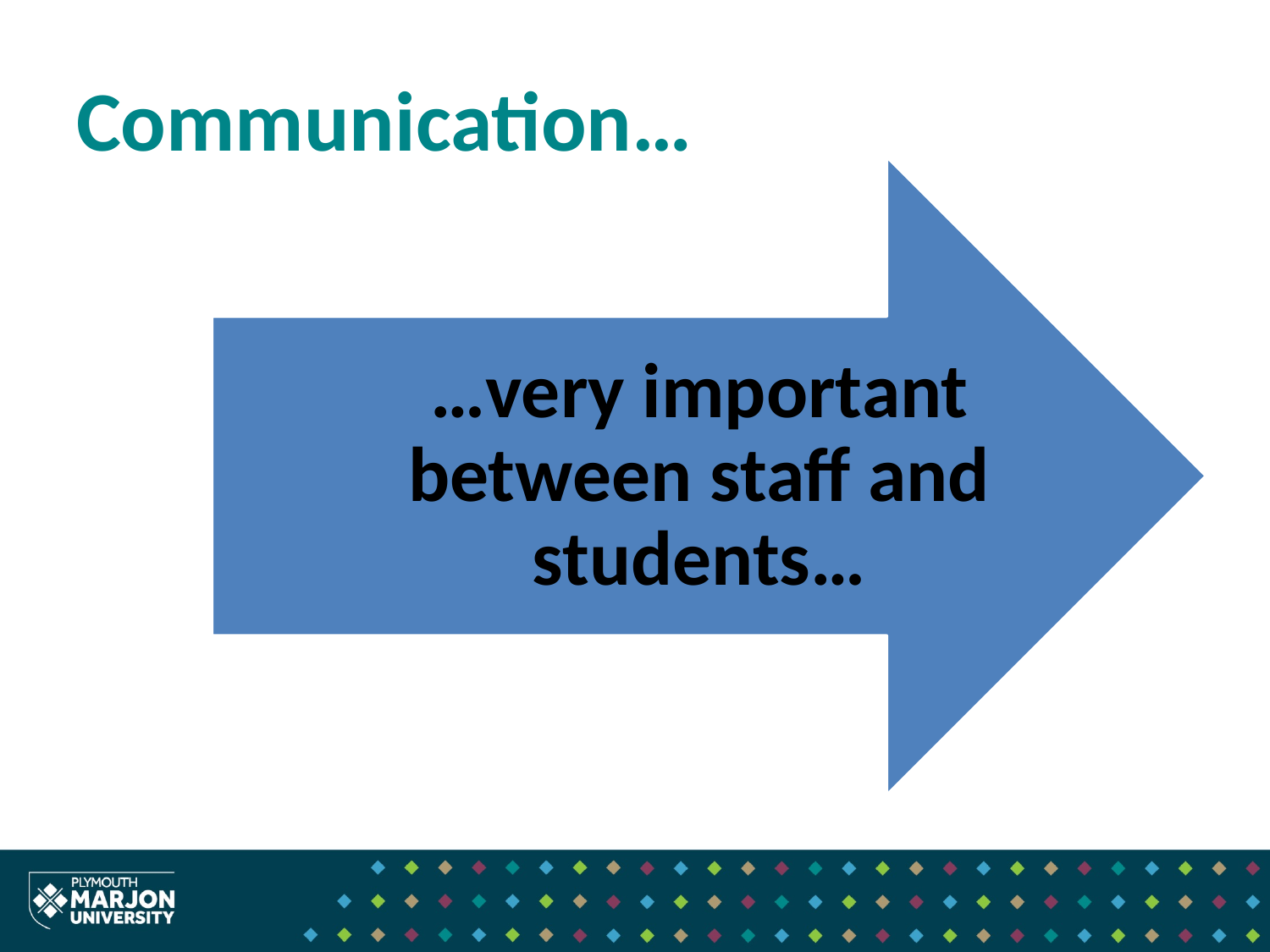

# Communication…
…very important between staff and students…